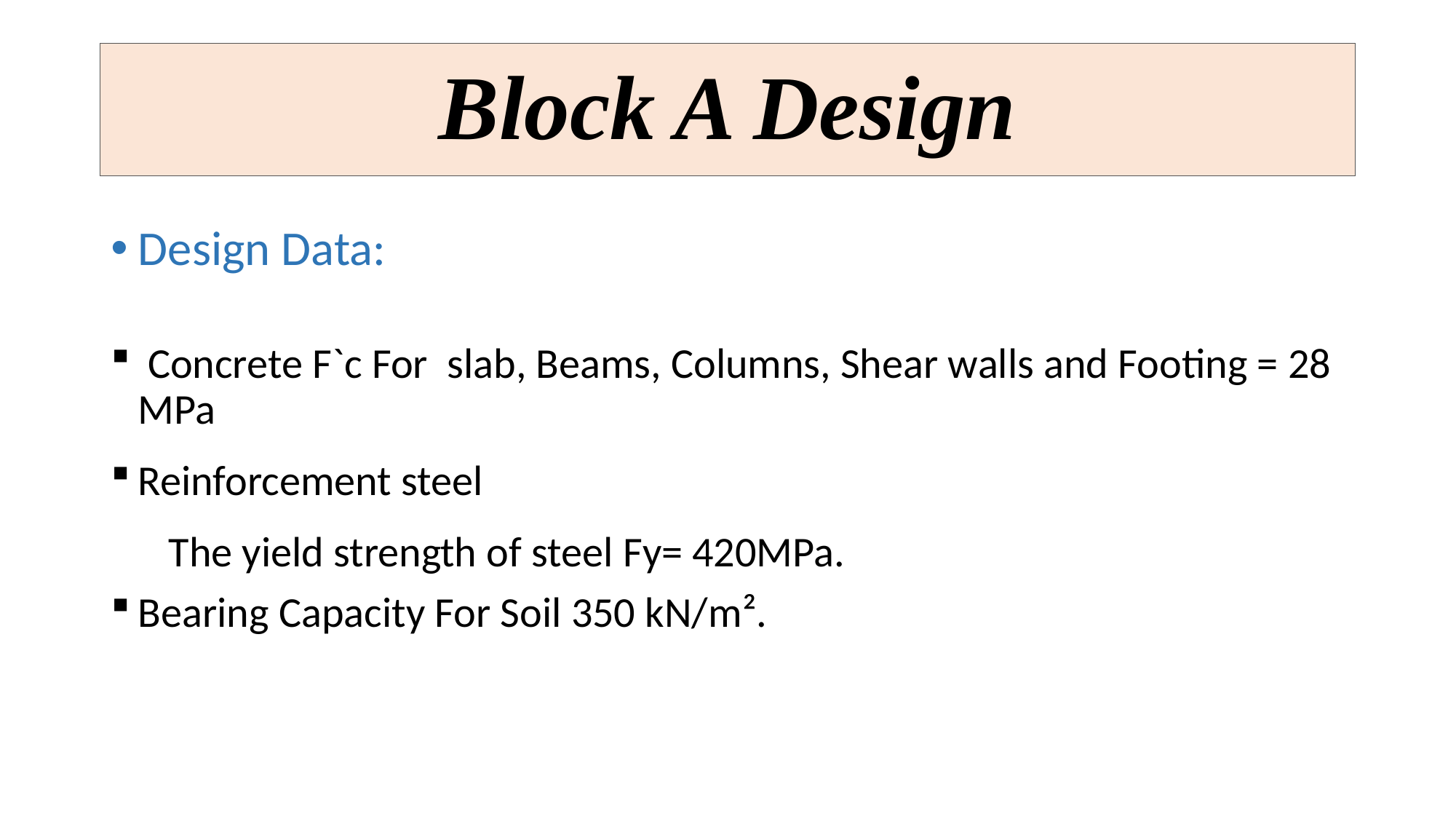

Block A Design
Design Data:

 Concrete F`c For  slab, Beams, Columns, Shear walls and Footing = 28 MPa
Reinforcement steel
      The yield strength of steel Fy= 420MPa.
Bearing Capacity For Soil 350 kN/m².